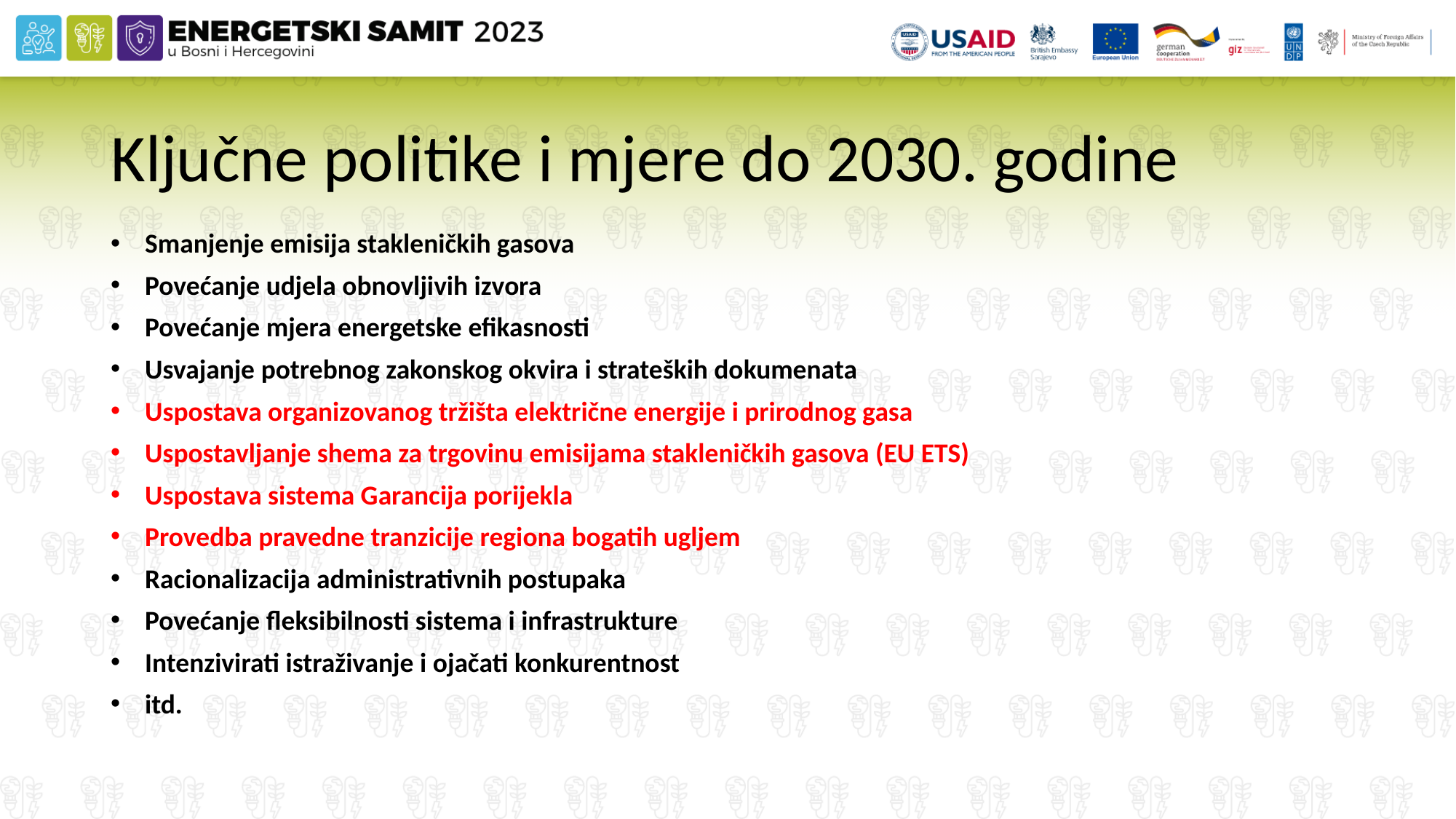

# Ključne politike i mjere do 2030. godine
Smanjenje emisija stakleničkih gasova
Povećanje udjela obnovljivih izvora
Povećanje mjera energetske efikasnosti
Usvajanje potrebnog zakonskog okvira i strateških dokumenata
Uspostava organizovanog tržišta električne energije i prirodnog gasa
Uspostavljanje shema za trgovinu emisijama stakleničkih gasova (EU ETS)
Uspostava sistema Garancija porijekla
Provedba pravedne tranzicije regiona bogatih ugljem
Racionalizacija administrativnih postupaka
Povećanje fleksibilnosti sistema i infrastrukture
Intenzivirati istraživanje i ojačati konkurentnost
itd.